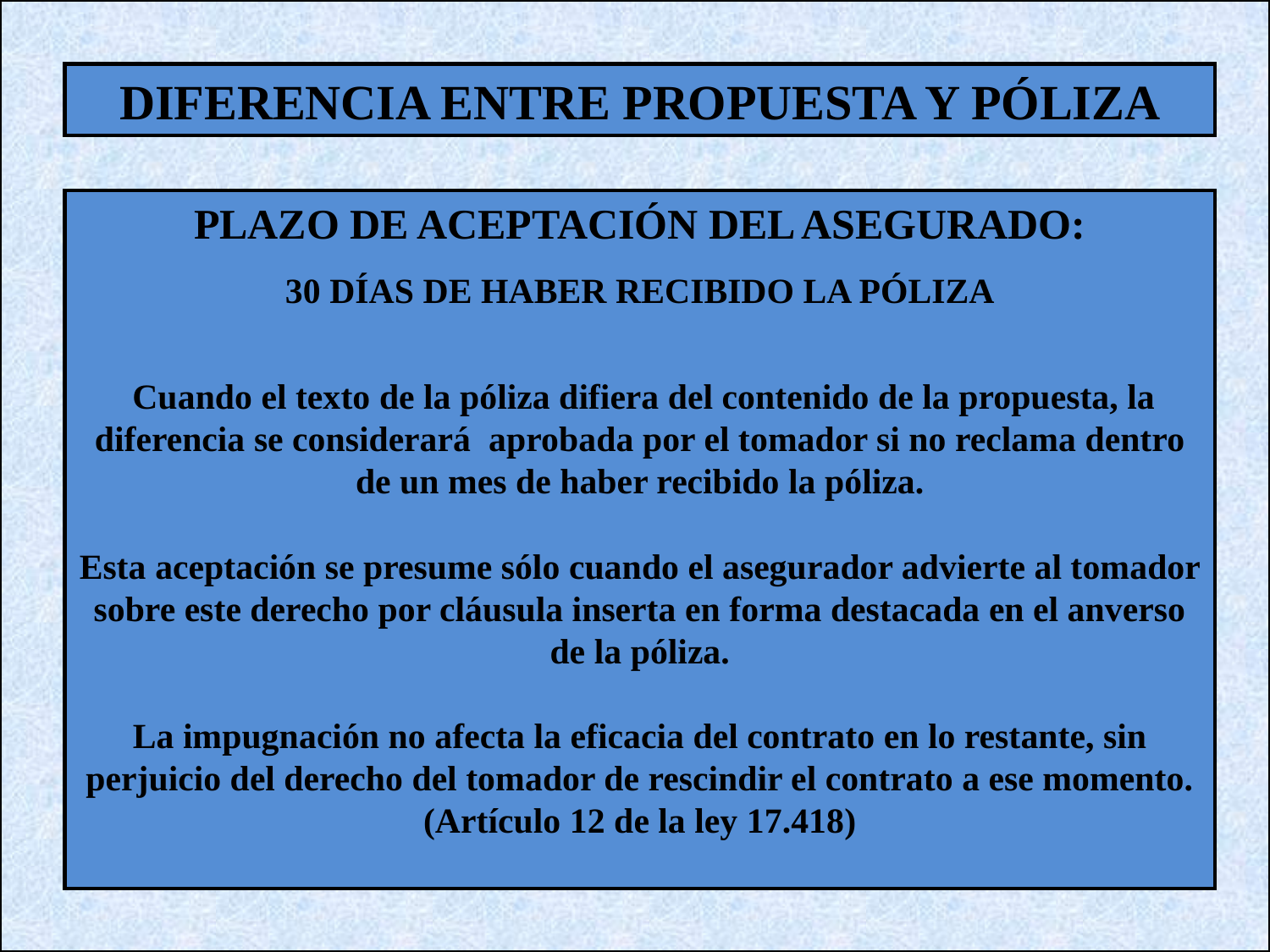

DIFERENCIA ENTRE PROPUESTA Y PÓLIZA
PLAZO DE ACEPTACIÓN DEL ASEGURADO:
30 DÍAS DE HABER RECIBIDO LA PÓLIZA

 Cuando el texto de la póliza difiera del contenido de la propuesta, la diferencia se considerará  aprobada por el tomador si no reclama dentro de un mes de haber recibido la póliza.

Esta aceptación se presume sólo cuando el asegurador advierte al tomador sobre este derecho por cláusula inserta en forma destacada en el anverso de la póliza.

La impugnación no afecta la eficacia del contrato en lo restante, sin perjuicio del derecho del tomador de rescindir el contrato a ese momento. (Artículo 12 de la ley 17.418)